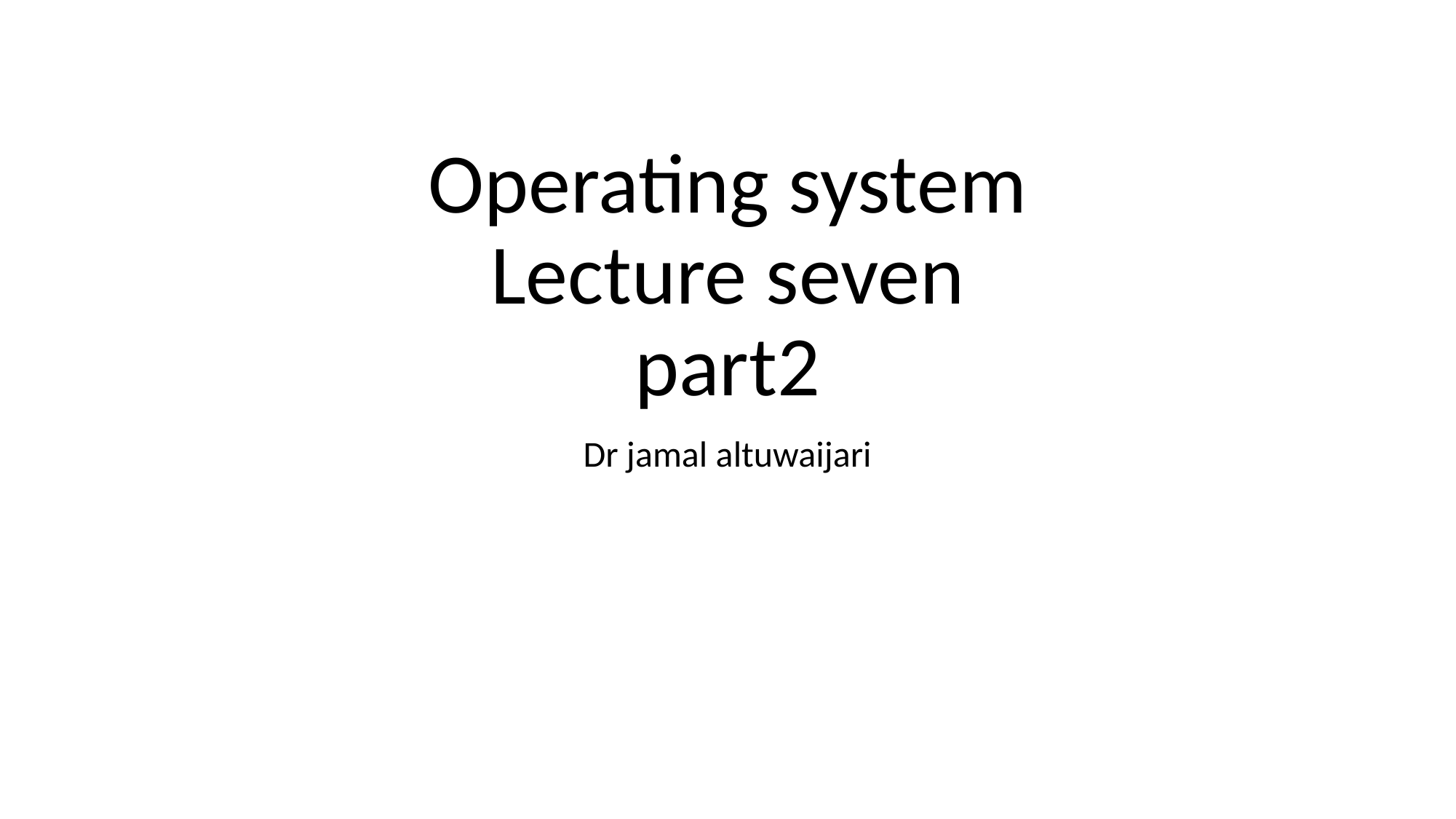

# Operating system Lecture seven part2
Dr jamal altuwaijari